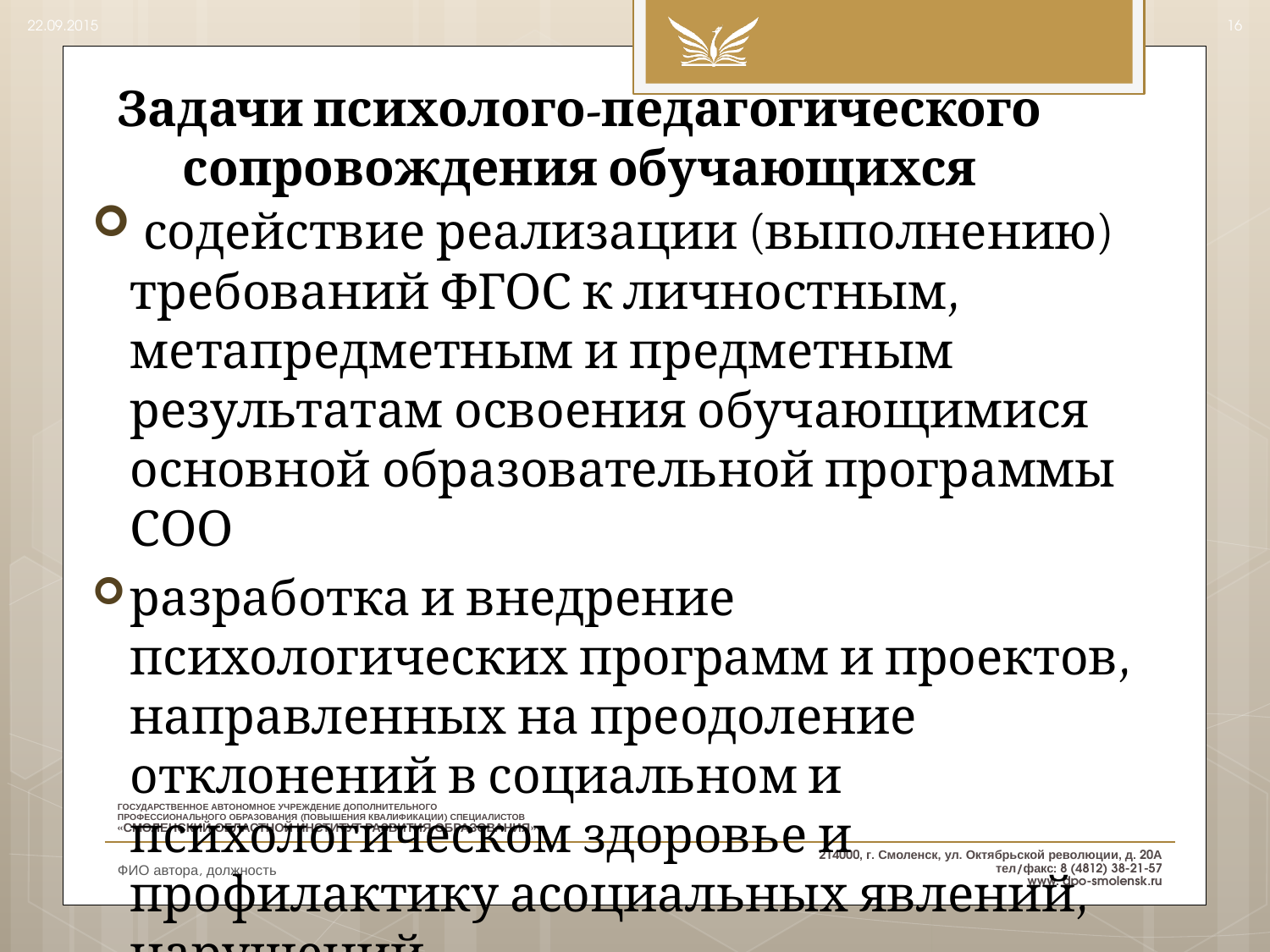

22.09.2015
16
# Задачи психолого-педагогического сопровождения обучающихся
 содействие реализации (выполнению) требований ФГОС к личностным, метапредметным и предметным результатам освоения обучающимися основной образовательной программы СОО
разработка и внедрение психологических программ и проектов, направленных на преодоление отклонений в социальном и психологическом здоровье и профилактику асоциальных явлений, нарушений
ФИО автора, должность